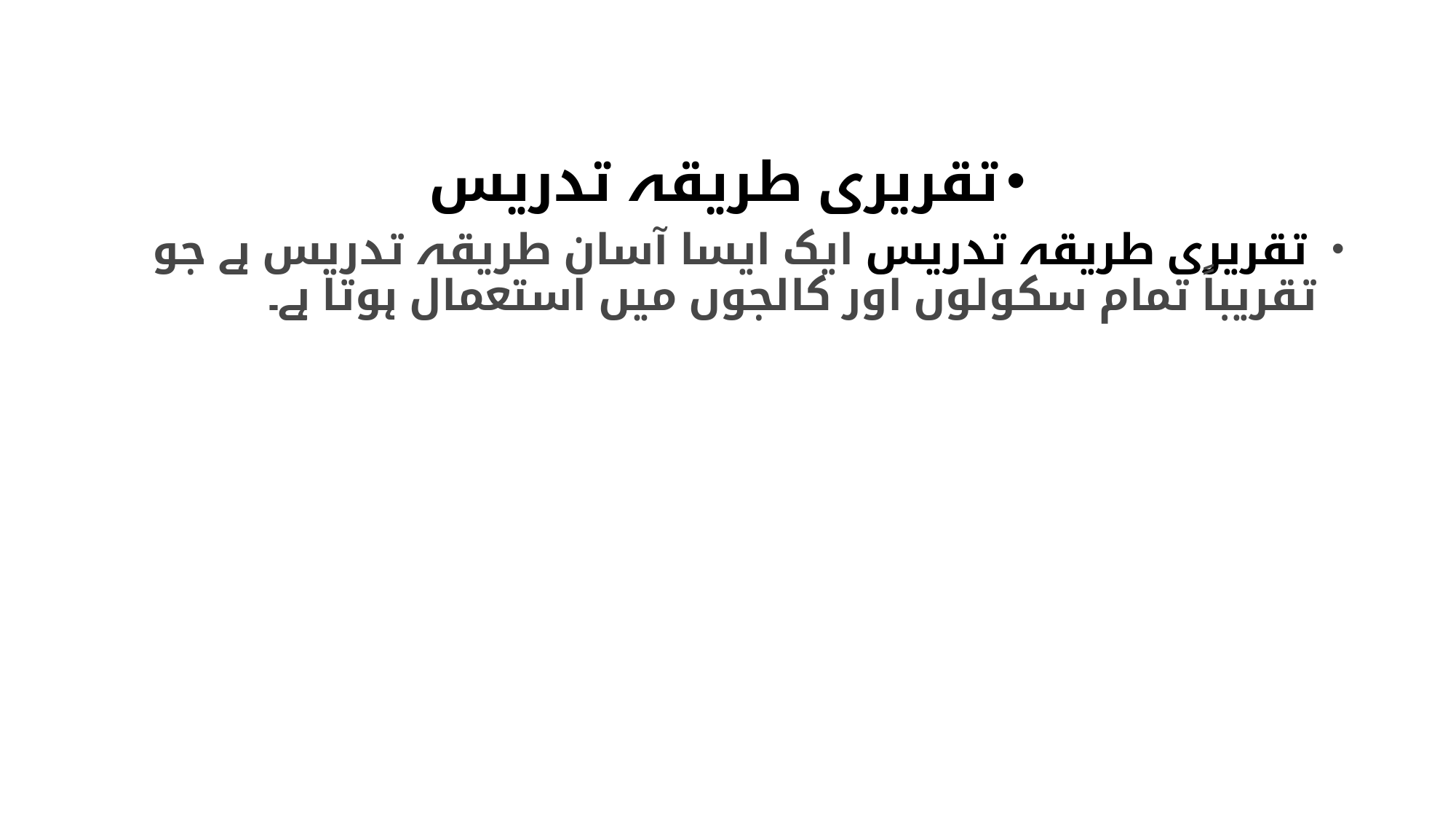

تقریری طریقہ تدریس
 تقریری طریقہ تدریس ایک ایسا آسان طریقہ تدریس ہے جو تقریباً تمام سکولوں اور کالجوں میں استعمال ہوتا ہے۔